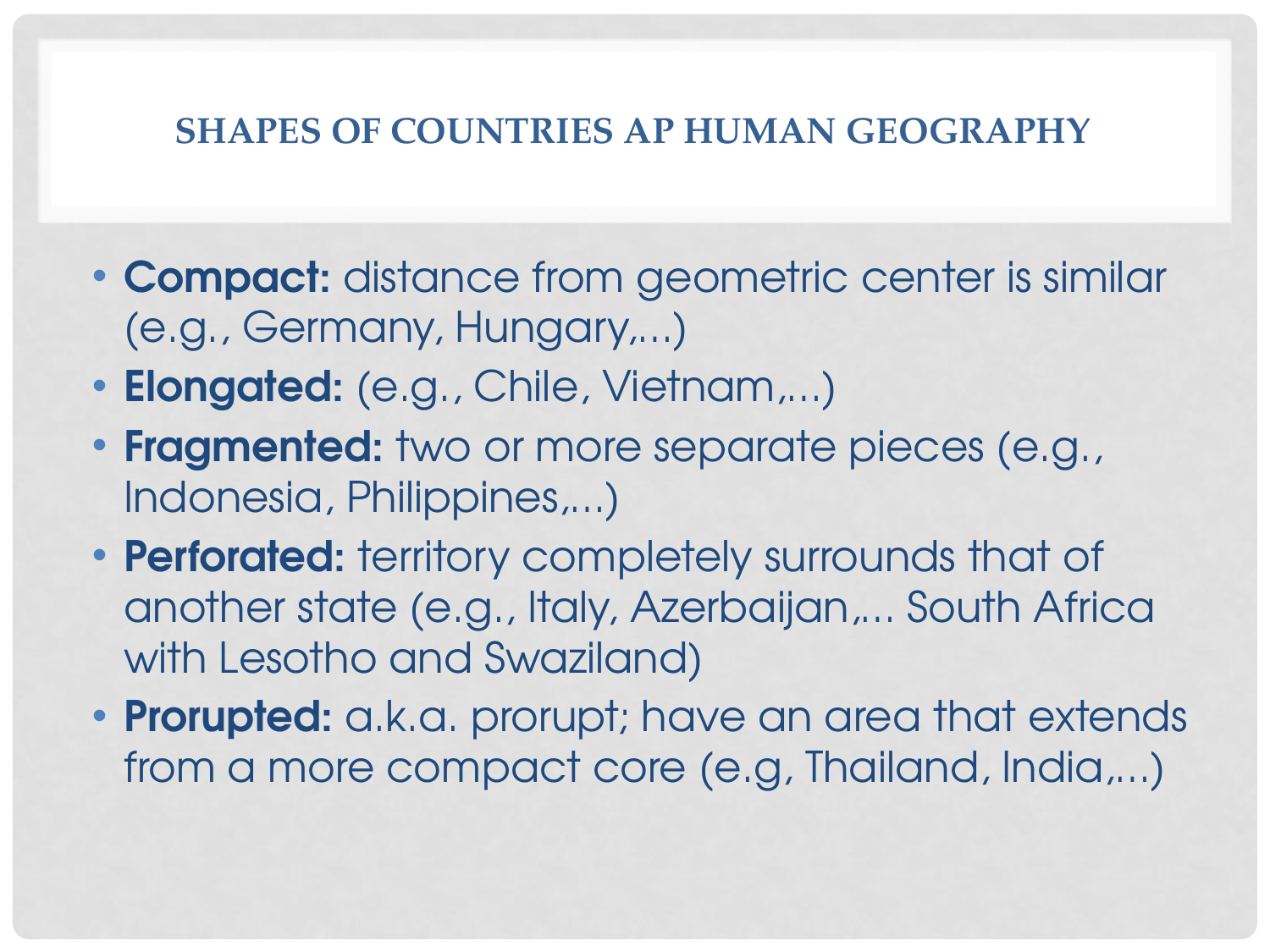

# Shapes of Countries AP Human Geography
Compact: distance from geometric center is similar (e.g., Germany, Hungary,…)
Elongated: (e.g., Chile, Vietnam,…)
Fragmented: two or more separate pieces (e.g., Indonesia, Philippines,…)
Perforated: territory completely surrounds that of another state (e.g., Italy, Azerbaijan,… South Africa with Lesotho and Swaziland)
Prorupted: a.k.a. prorupt; have an area that extends from a more compact core (e.g, Thailand, India,…)